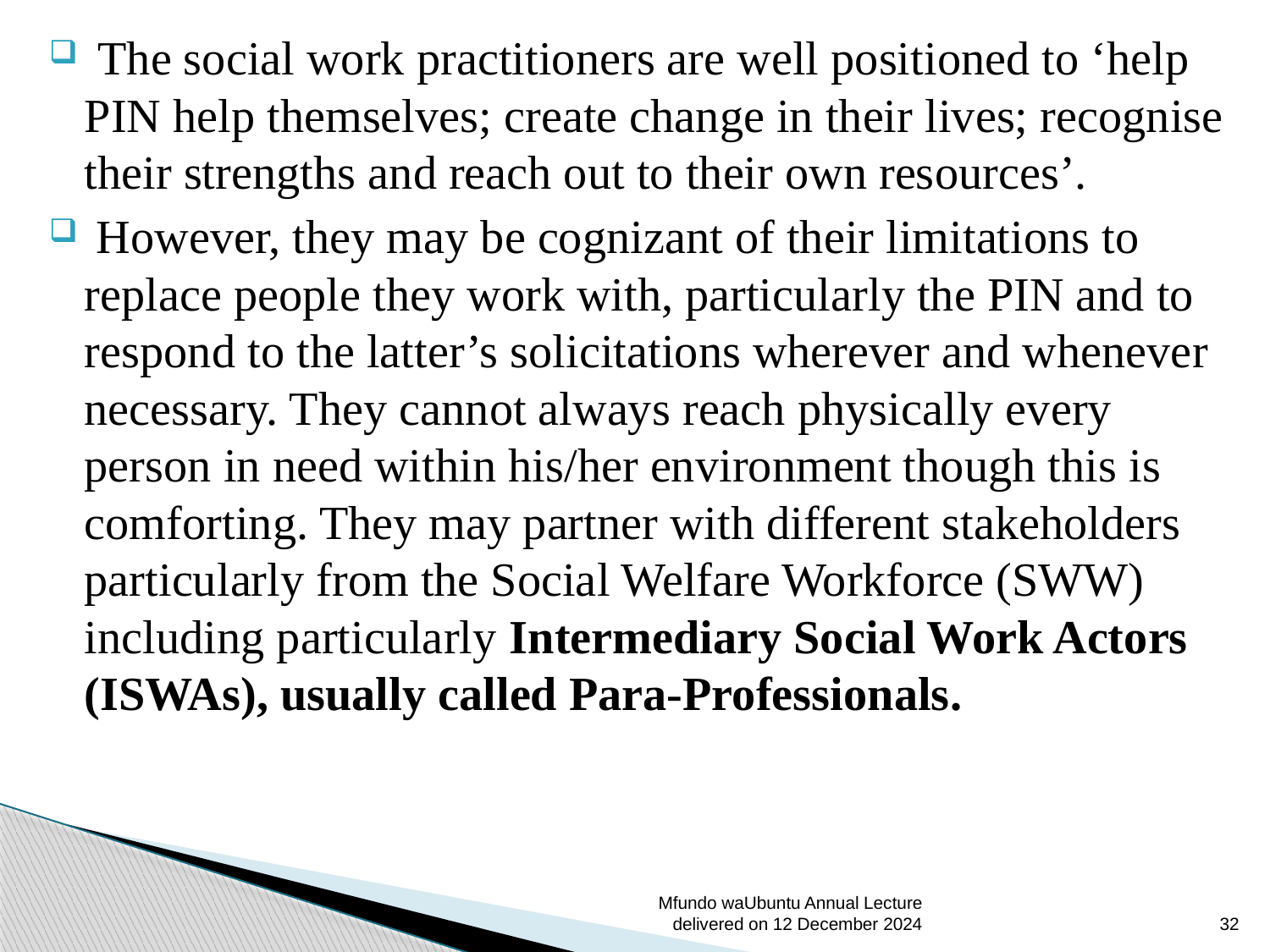

The social work practitioners are well positioned to ‘help PIN help themselves; create change in their lives; recognise their strengths and reach out to their own resources’.
 However, they may be cognizant of their limitations to replace people they work with, particularly the PIN and to respond to the latter’s solicitations wherever and whenever necessary. They cannot always reach physically every person in need within his/her environment though this is comforting. They may partner with different stakeholders particularly from the Social Welfare Workforce (SWW) including particularly Intermediary Social Work Actors (ISWAs), usually called Para-Professionals.

Mfundo waUbuntu Annual Lecture delivered on 12 December 2024
32